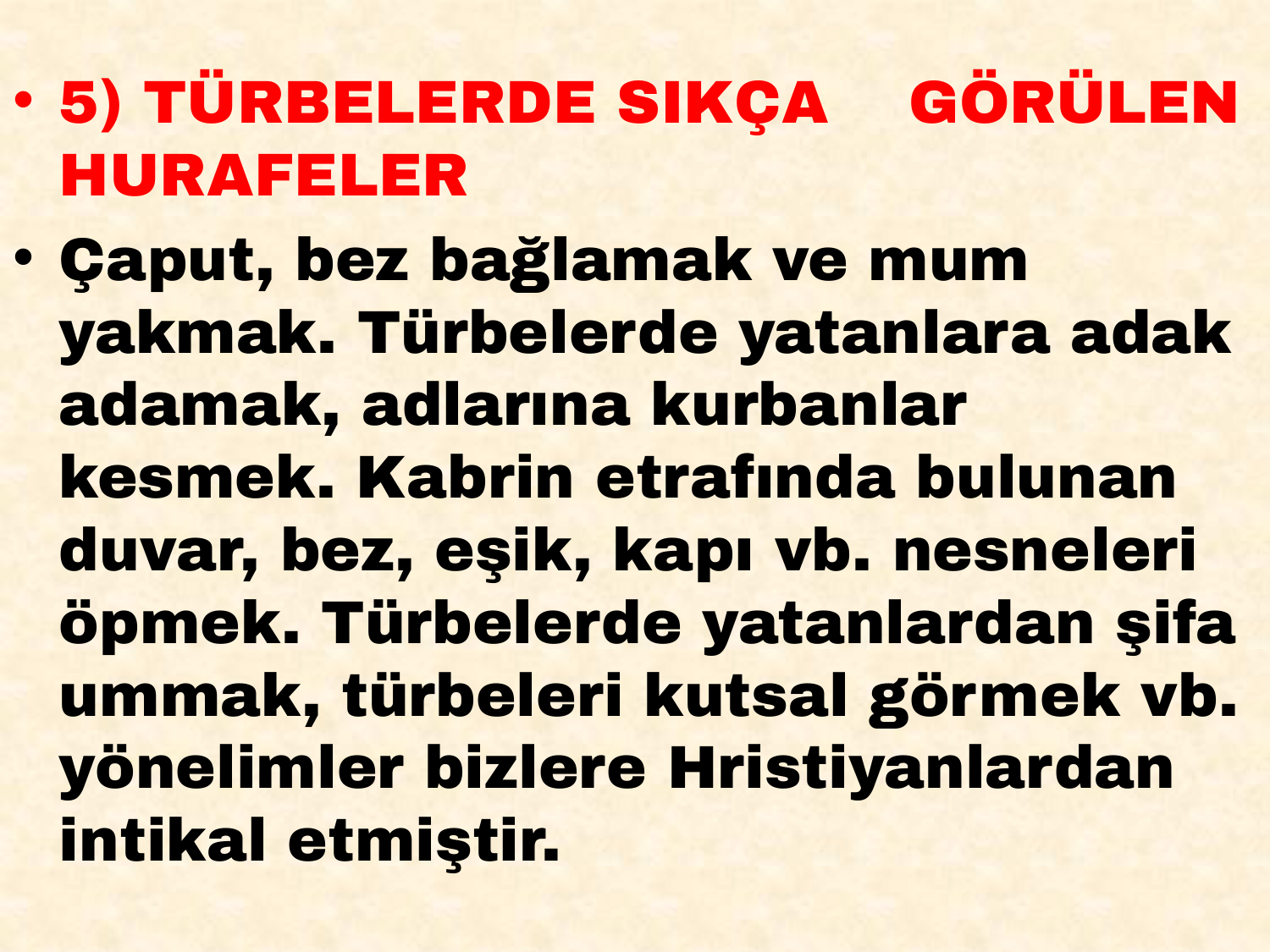

5) TÜRBELERDE SIKÇA    GÖRÜLEN HURAFELER
Çaput, bez bağlamak ve mum yakmak. Türbelerde yatanlara adak adamak, adlarına kurbanlar kesmek. Kabrin etrafında bulunan duvar, bez, eşik, kapı vb. nesneleri öpmek. Türbelerde yatanlardan şifa ummak, türbeleri kutsal görmek vb. yönelimler bizlere Hristiyanlardan intikal etmiştir.